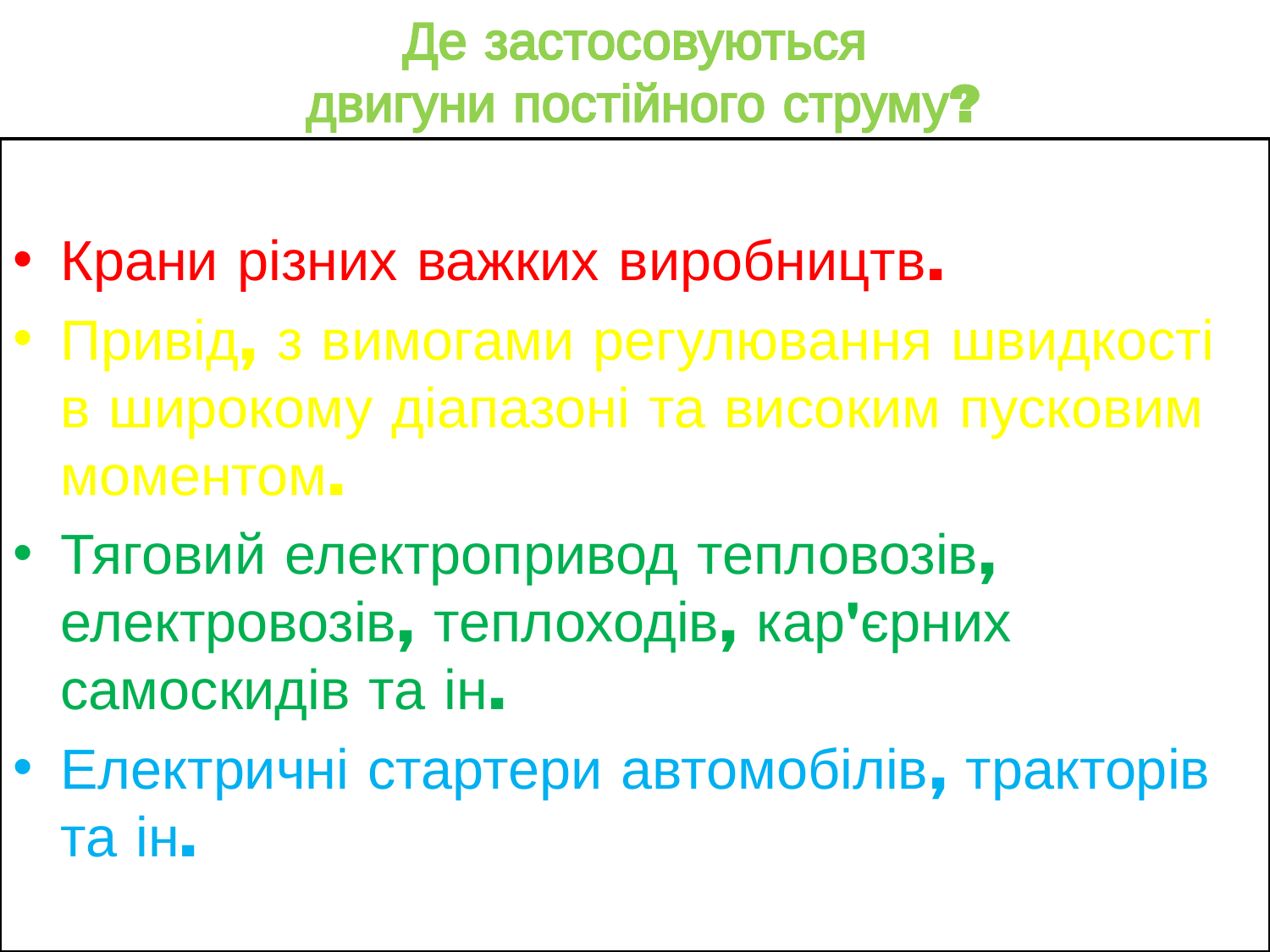

# Де застосовуються двигуни постійного струму?

Крани різних важких виробництв.
Привід, з вимогами регулювання швидкості в широкому діапазоні та високим пусковим моментом.
Тяговий електропривод тепловозів, електровозів, теплоходів, кар'єрних самоскидів та ін.
Електричні стартери автомобілів, тракторів та ін.